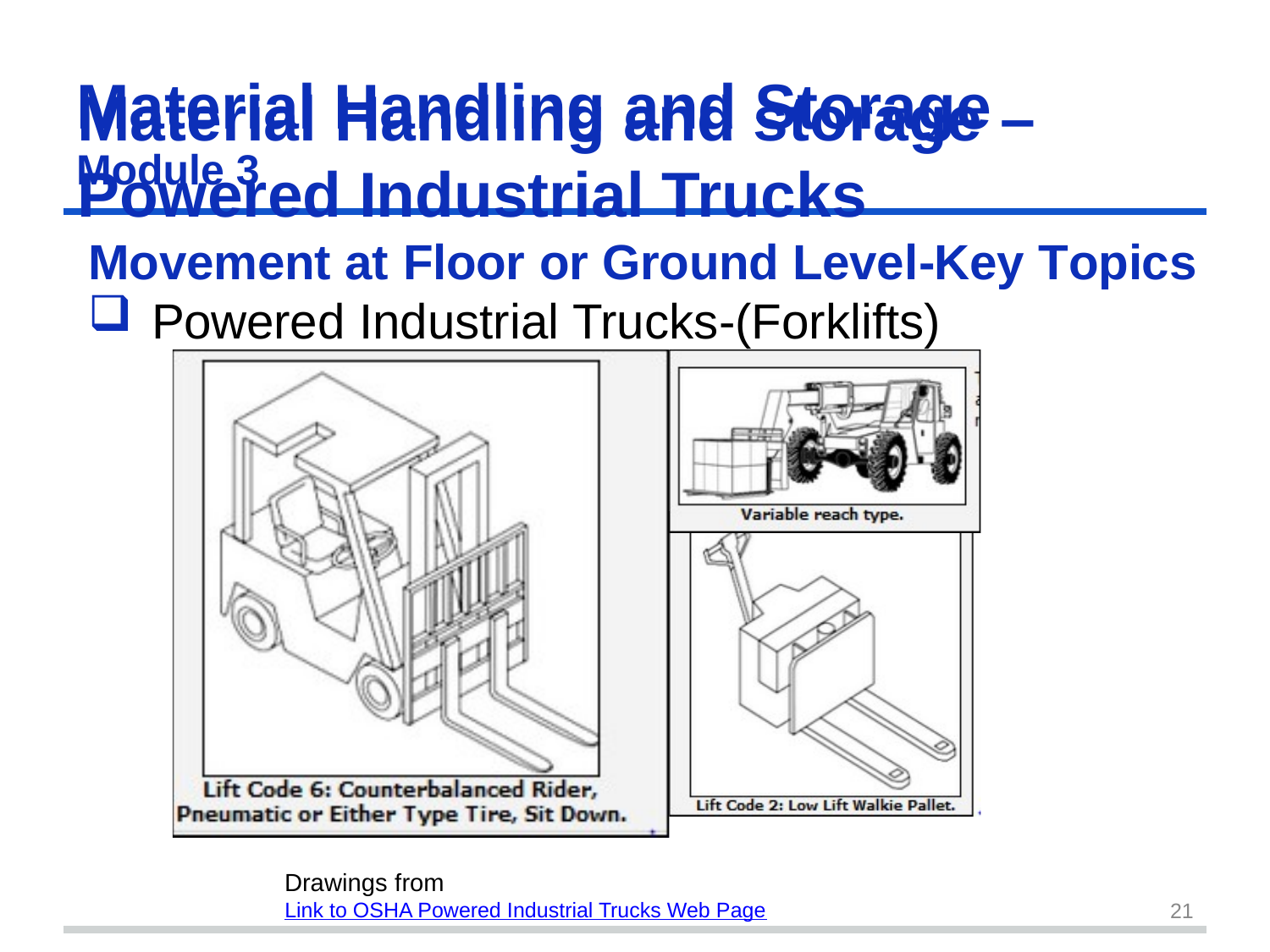

Material Handling	and	Storage
Module 3
# Material Handling and storage – Powered Industrial Trucks

Movement at Floor or Ground Level-Key Topics
Powered Industrial Trucks-(Forklifts)

Drawings from
Link to OSHA Powered Industrial Trucks Web Page
21